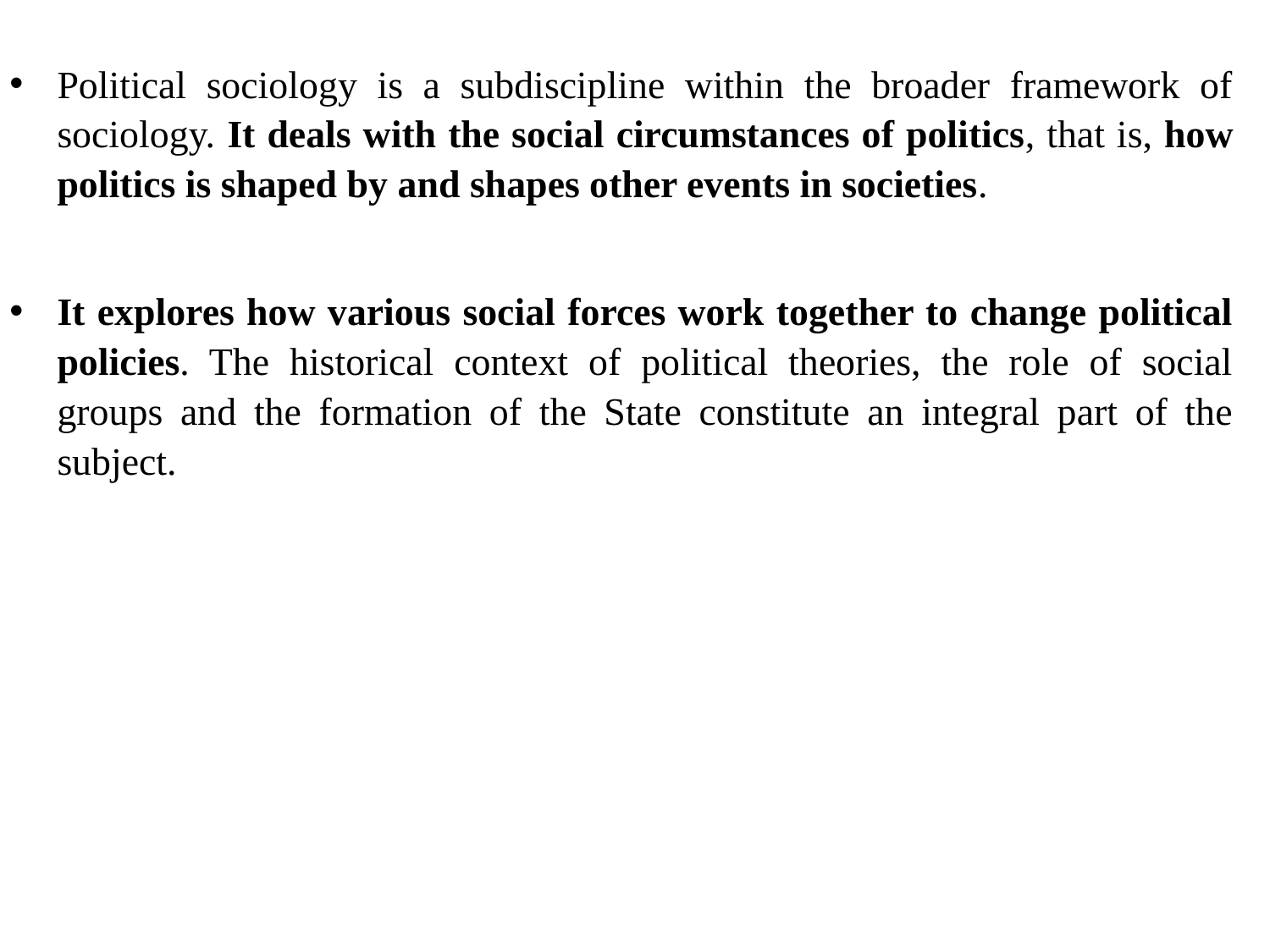

Political sociology is a subdiscipline within the broader framework of sociology. It deals with the social circumstances of politics, that is, how politics is shaped by and shapes other events in societies.

It explores how various social forces work together to change political policies. The historical context of political theories, the role of social groups and the formation of the State constitute an integral part of the subject.